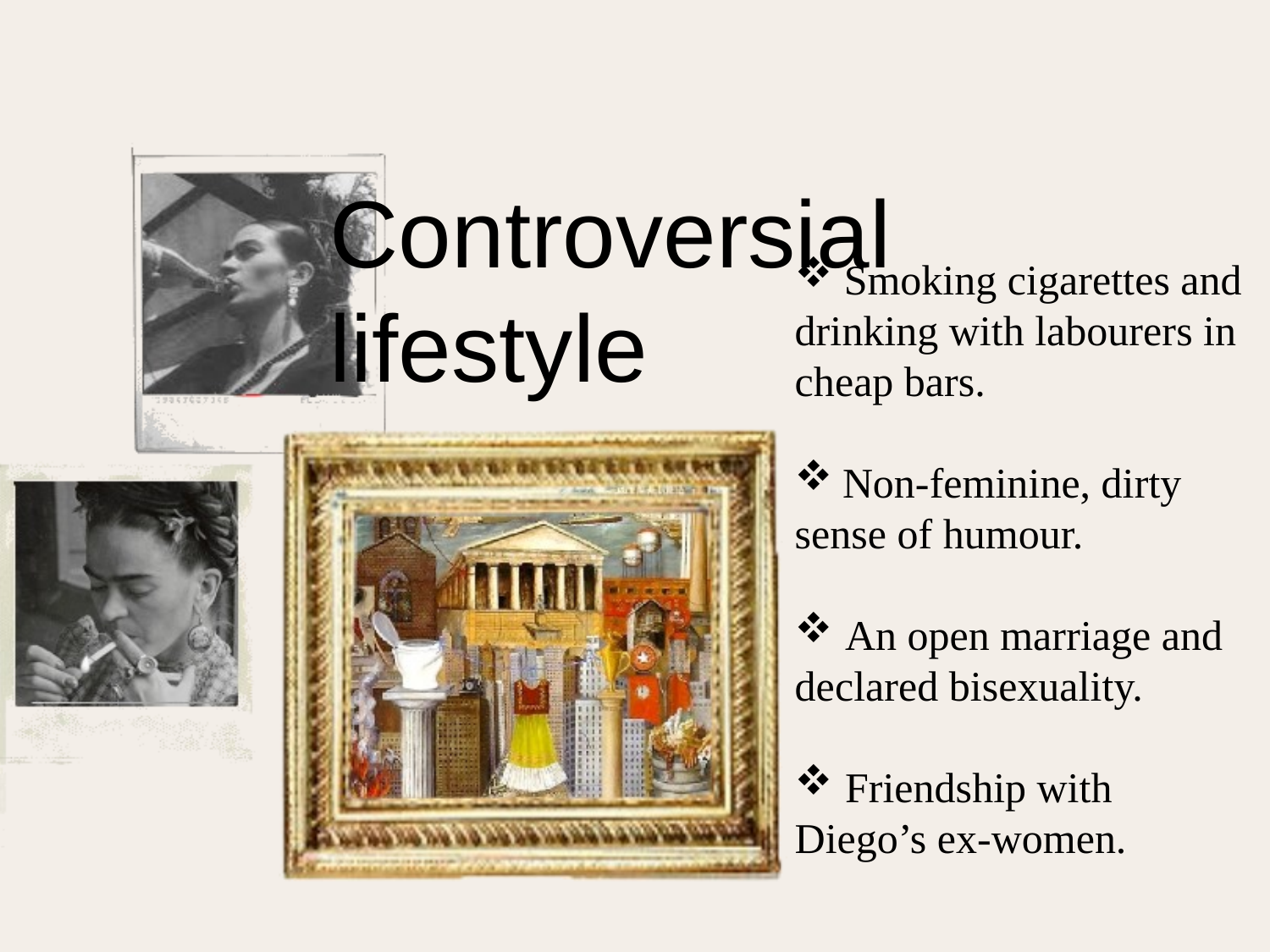

Controversial
lifestyle
 Smoking cigarettes and
drinking with labourers in
cheap bars.

Non-feminine, dirty
sense of humour.

 An open marriage and
declared bisexuality.

 Friendship with
Diego’s ex-women.